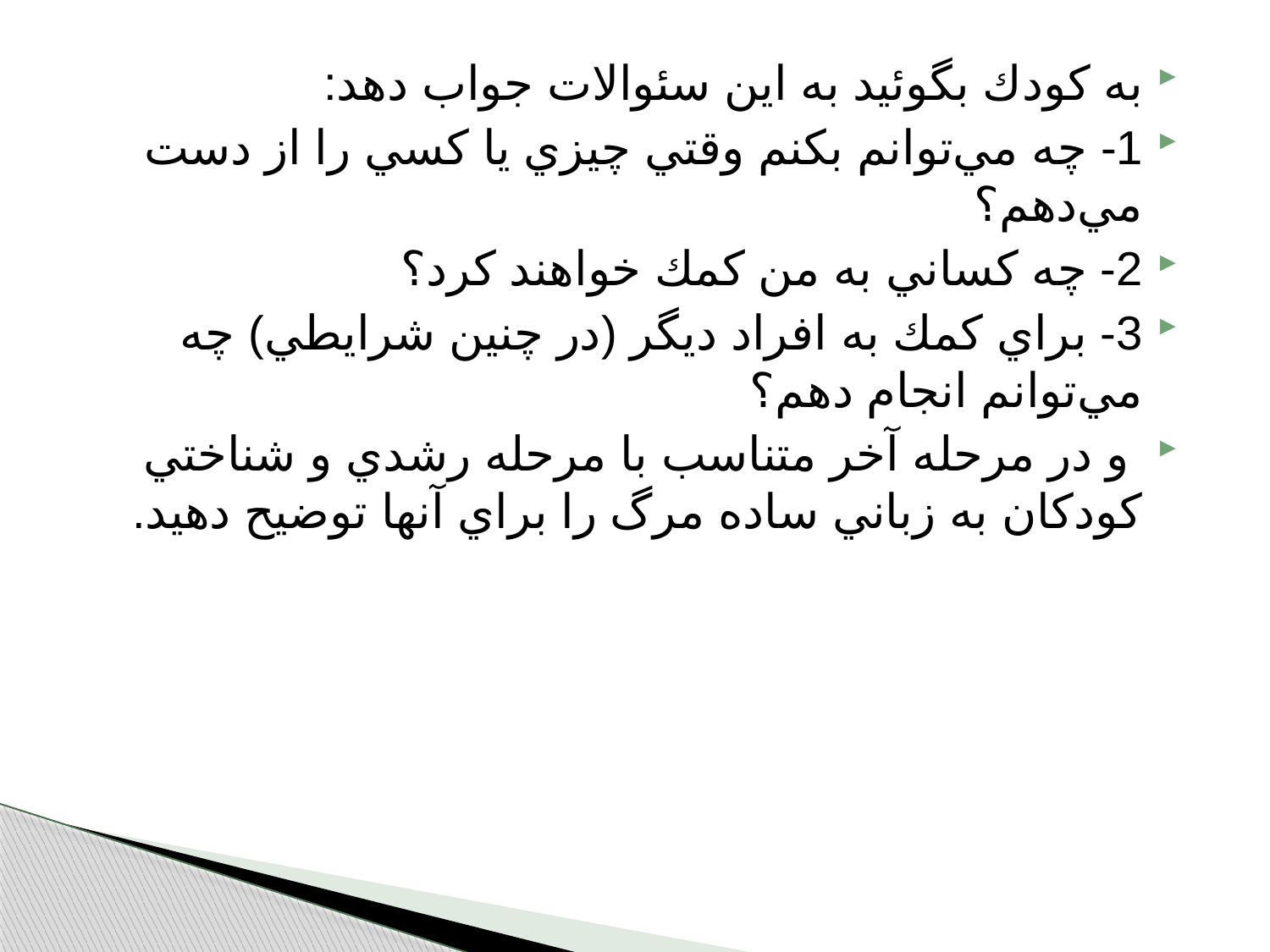

به كودك بگوئيد به اين سئوالات جواب دهد:
1- چه مي‌توانم بكنم وقتي چيزي يا كسي را از دست مي‌دهم؟
2- چه كساني به من كمك خواهند كرد؟
3- براي كمك به افراد ديگر (در چنين شرايطي) چه مي‌توانم انجام دهم؟
 و در مرحله آخر متناسب با مرحله رشدي و شناختي كودكان به زباني ساده مرگ را براي آنها توضيح دهيد.